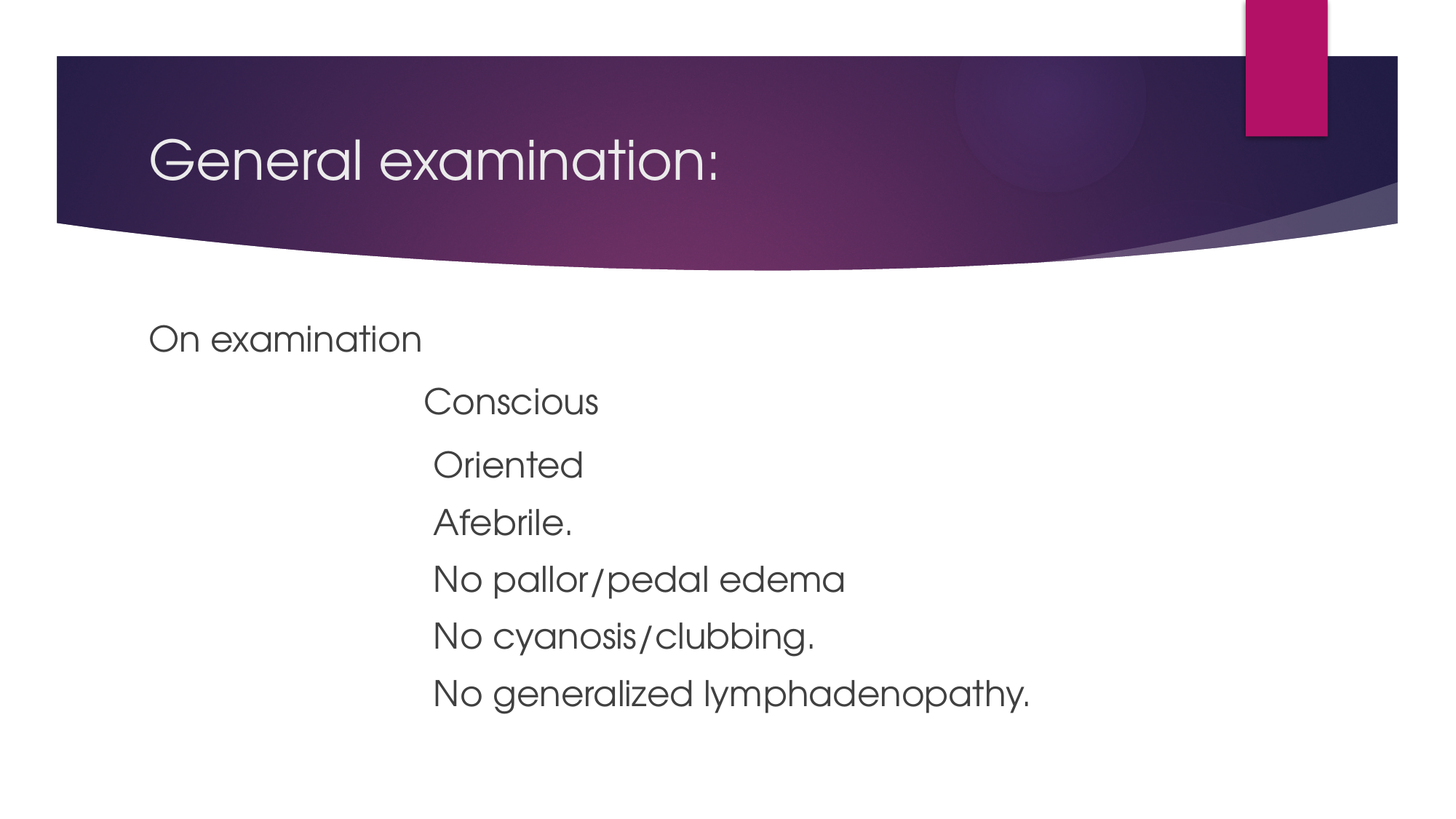

# General examination:
On examination
                            Conscious
                             Oriented
                             Afebrile.
                             No pallor/pedal edema
                             No cyanosis/clubbing.
                             No generalized lymphadenopathy.